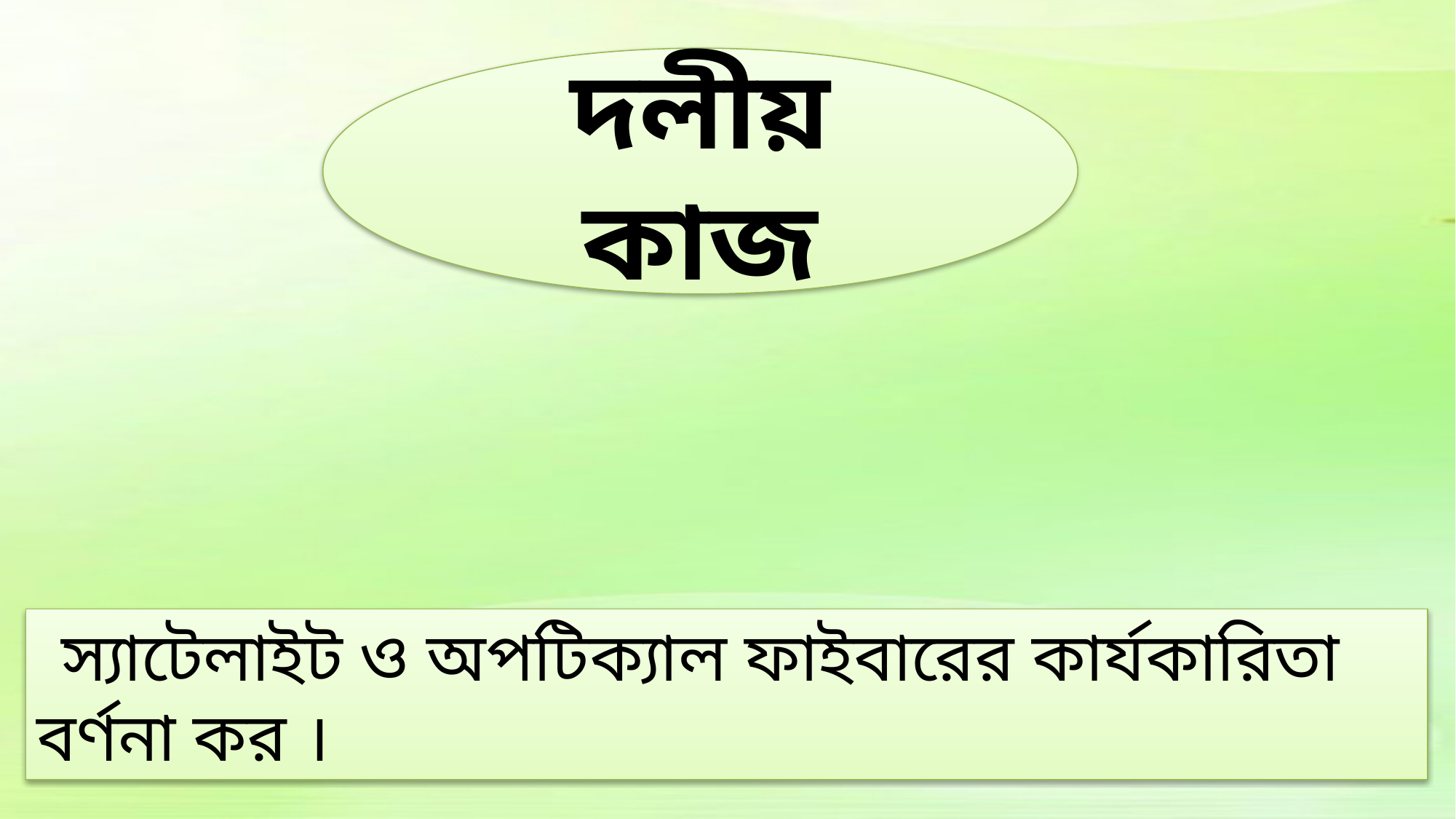

দলীয় কাজ
  স্যাটেলাইট ও অপটিক্যাল ফাইবারের কার্যকারিতা বর্ণনা কর ।